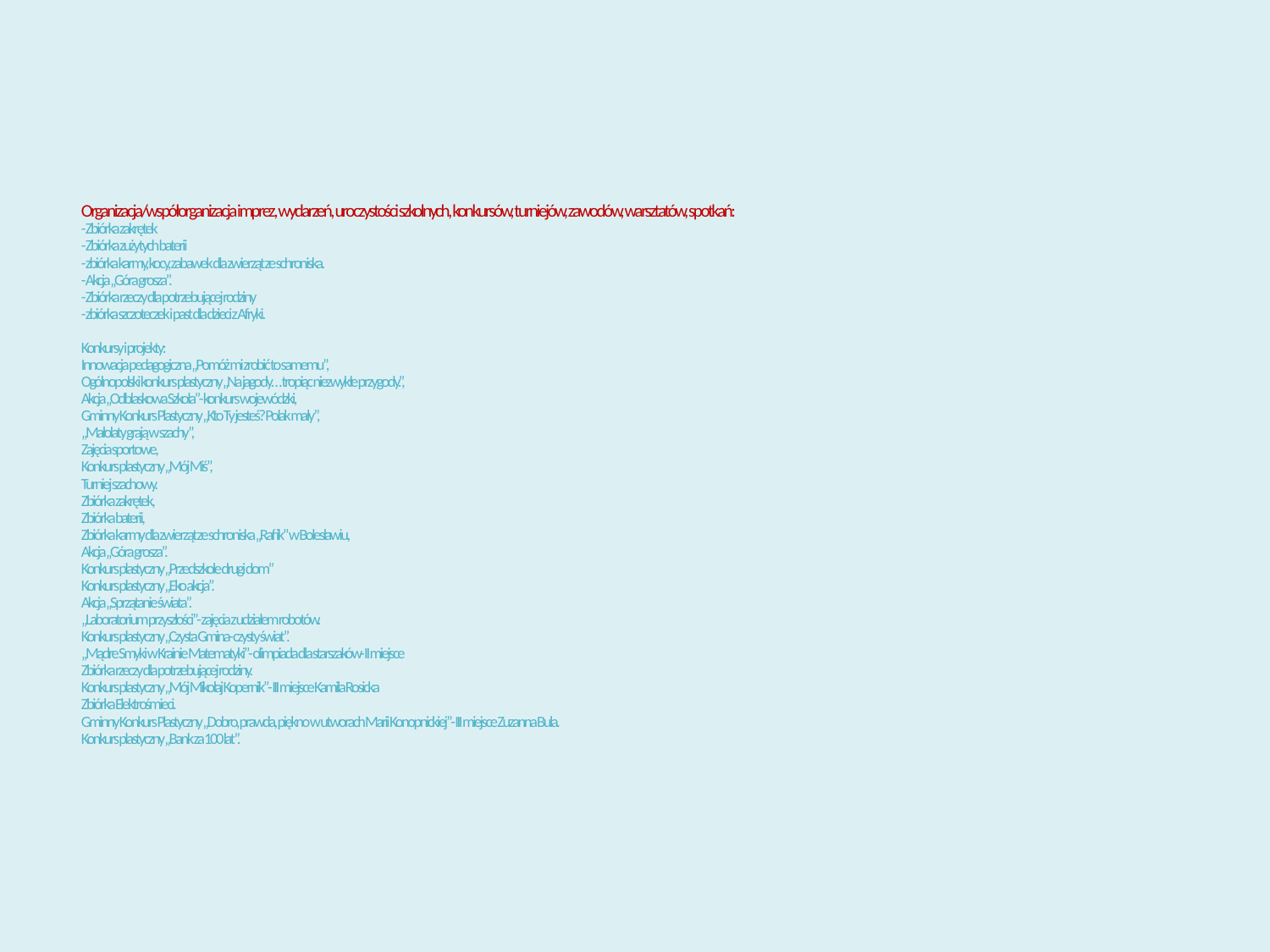

# Organizacja/współorganizacja imprez, wydarzeń, uroczystości szkolnych, konkursów, turniejów, zawodów, warsztatów, spotkań: - Zbiórka zakrętek - Zbiórka zużytych baterii - zbiórka karmy, kocy, zabawek dla zwierząt ze schroniska. - Akcja „Góra grosza”. - Zbiórka rzeczy dla potrzebującej rodziny - zbiórka szczoteczek i past dla dzieci z Afryki. Konkursy i projekty: Innowacja pedagogiczna „Pomóż mi zrobić to samemu”, Ogólnopolski konkurs plastyczny „Na jagody… tropiąc niezwykłe przygody.”, Akcja „Odblaskowa Szkoła”- konkurs wojewódzki, Gminny Konkurs Plastyczny „Kto Ty jesteś? Polak mały”, „Małolaty grają w szachy”, Zajęcia sportowe, Konkurs plastyczny „Mój Miś”, Turniej szachowy. Zbiórka zakrętek, Zbiórka baterii, Zbiórka karmy dla zwierząt ze schroniska „Rafik” w Bolesławiu, Akcja „Góra grosza”. Konkurs plastyczny „Przedszkole drugi dom” Konkurs plastyczny „Eko akcja”. Akcja „Sprzątanie świata”. „Laboratorium przyszłości”- zajęcia z udziałem robotów. Konkurs plastyczny „Czysta Gmina- czysty świat”. „Mądre Smyki w Krainie Matematyki”- olimpiada dla starszaków- II miejsce Zbiórka rzeczy dla potrzebującej rodziny. Konkurs plastyczny „Mój Mikołaj Kopernik”- III miejsce Kamila Rosicka Zbiórka Elektrośmieci. Gminny Konkurs Plastyczny „Dobro, prawda, piękno w utworach Marii Konopnickiej”- III miejsce Zuzanna Bula. Konkurs plastyczny „Bank za 100 lat”.